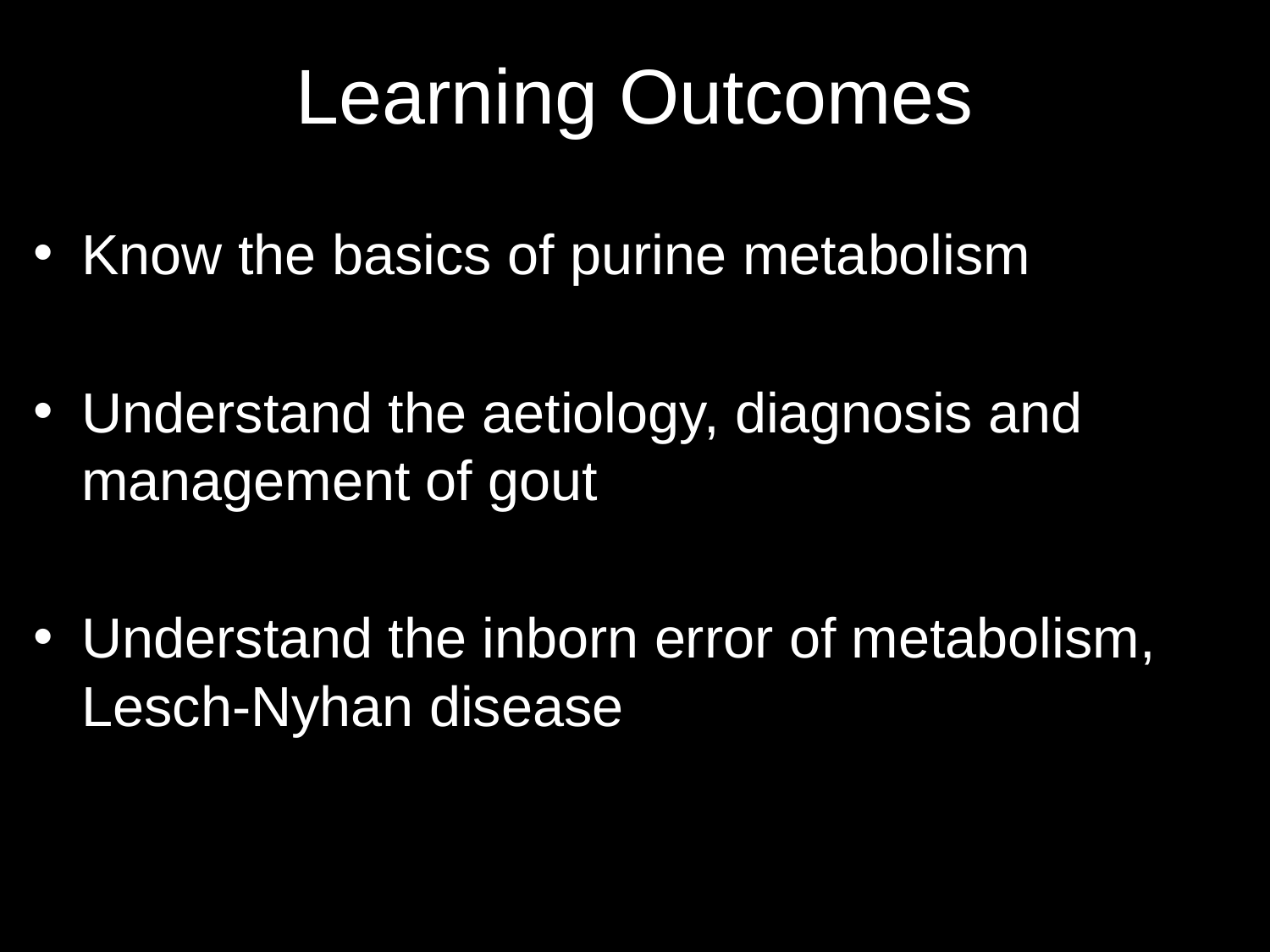

# Learning Outcomes
Know the basics of purine metabolism

Understand the aetiology, diagnosis and management of gout

Understand the inborn error of metabolism, Lesch-Nyhan disease